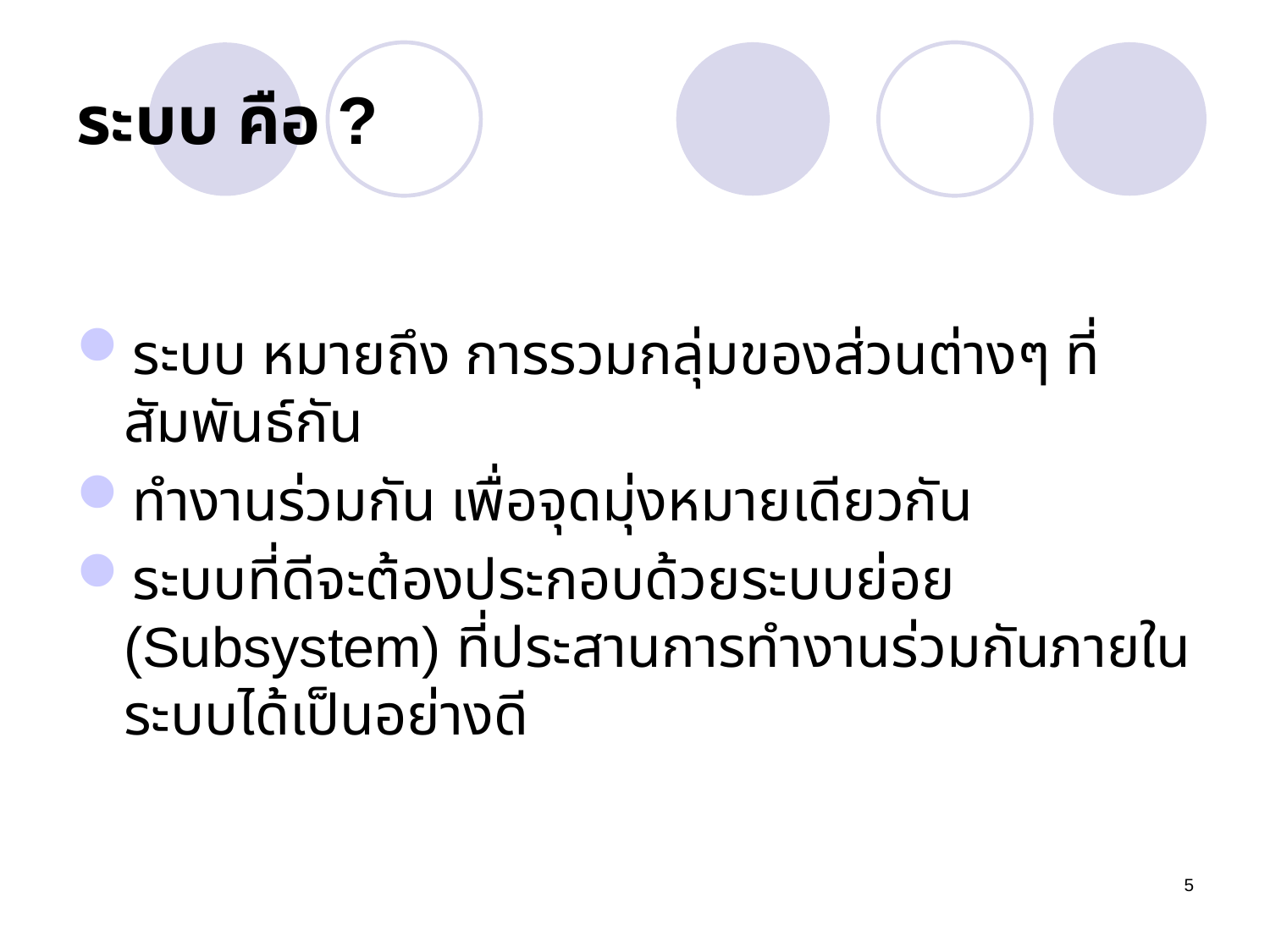

# ระบบ คือ ?
ระบบ หมายถึง การรวมกลุ่มของส่วนต่างๆ ที่สัมพันธ์กัน
ทำงานร่วมกัน เพื่อจุดมุ่งหมายเดียวกัน
ระบบที่ดีจะต้องประกอบด้วยระบบย่อย (Subsystem) ที่ประสานการทำงานร่วมกันภายในระบบได้เป็นอย่างดี

5